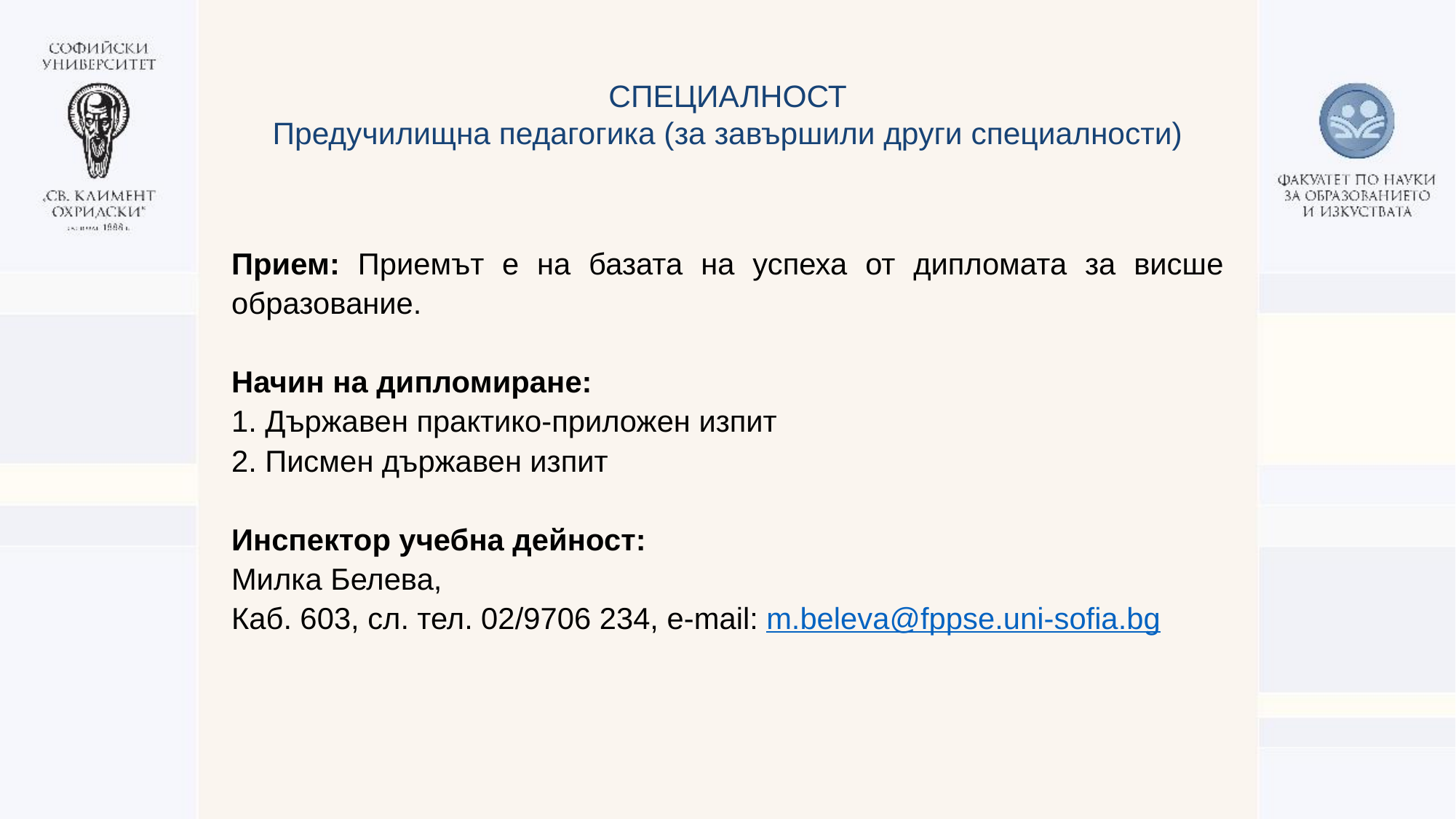

СПЕЦИАЛНОСТ
Предучилищна педагогика (за завършили други специалности)

Прием: Приемът е на базата на успеха от дипломата за висше образование.

Начин на дипломиране:
1. Държавен практико-приложен изпит
2. Писмен държавен изпит

Инспектор учебна дейност:
Милка Белева,
Каб. 603, сл. тел. 02/9706 234, e-mail: m.beleva@fppse.uni-sofia.bg